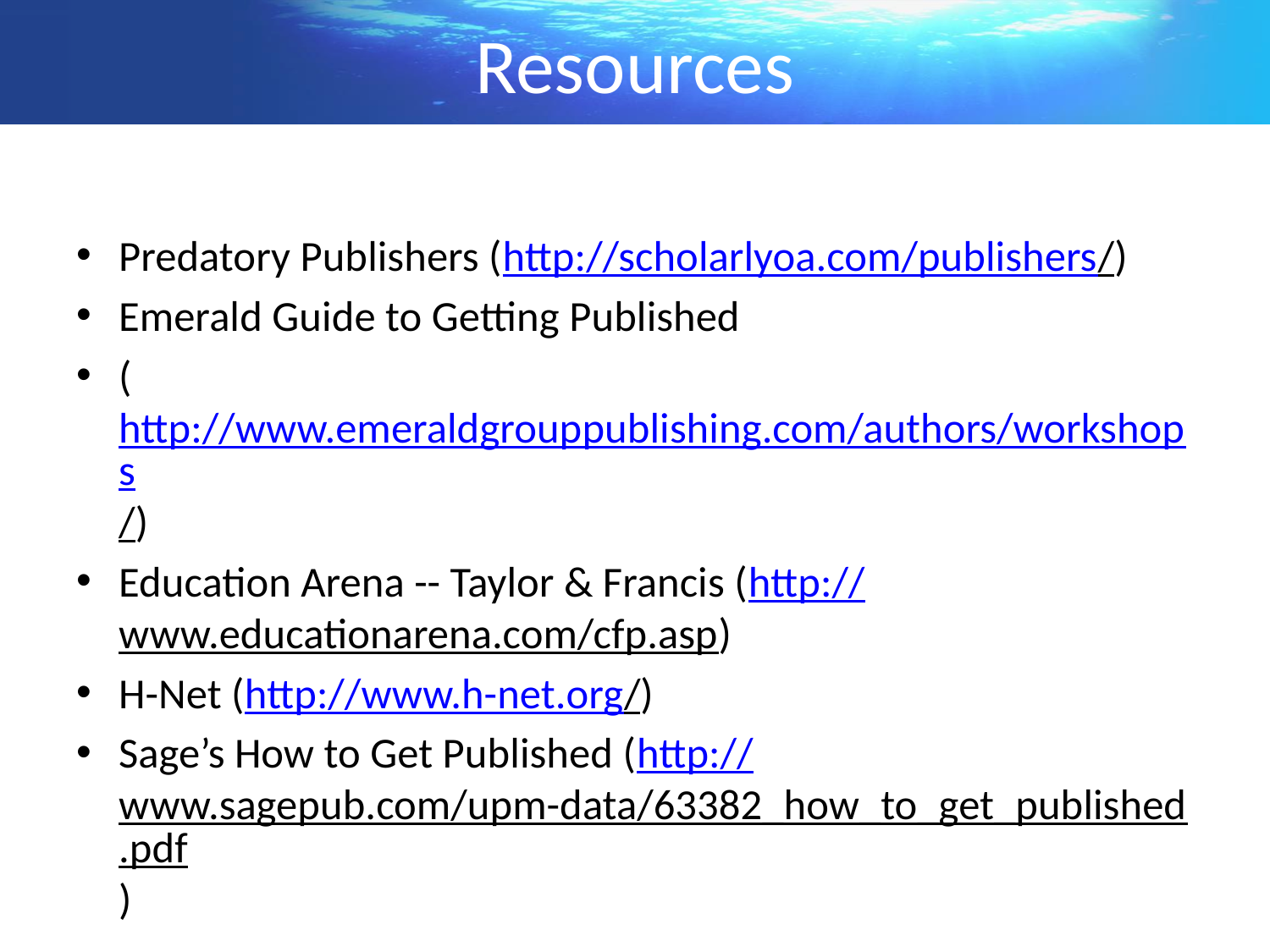

# Resources
Predatory Publishers (http://scholarlyoa.com/publishers/)
Emerald Guide to Getting Published
(http://www.emeraldgrouppublishing.com/authors/workshops/)
Education Arena -- Taylor & Francis (http://www.educationarena.com/cfp.asp)
H-Net (http://www.h-net.org/)
Sage’s How to Get Published (http://www.sagepub.com/upm-data/63382_how_to_get_published.pdf)